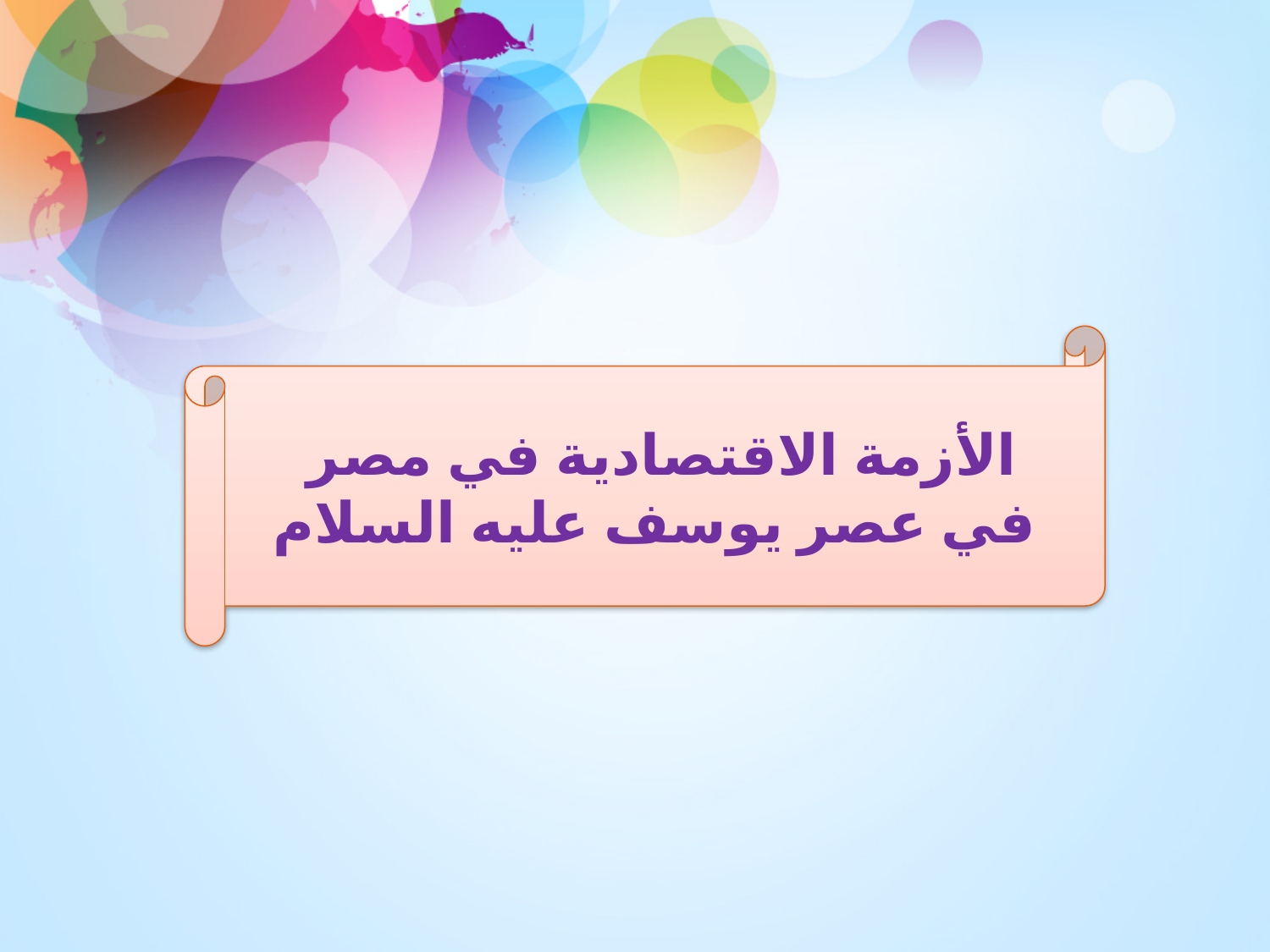

الأزمة الاقتصادية في مصر
في عصر يوسف عليه السلام